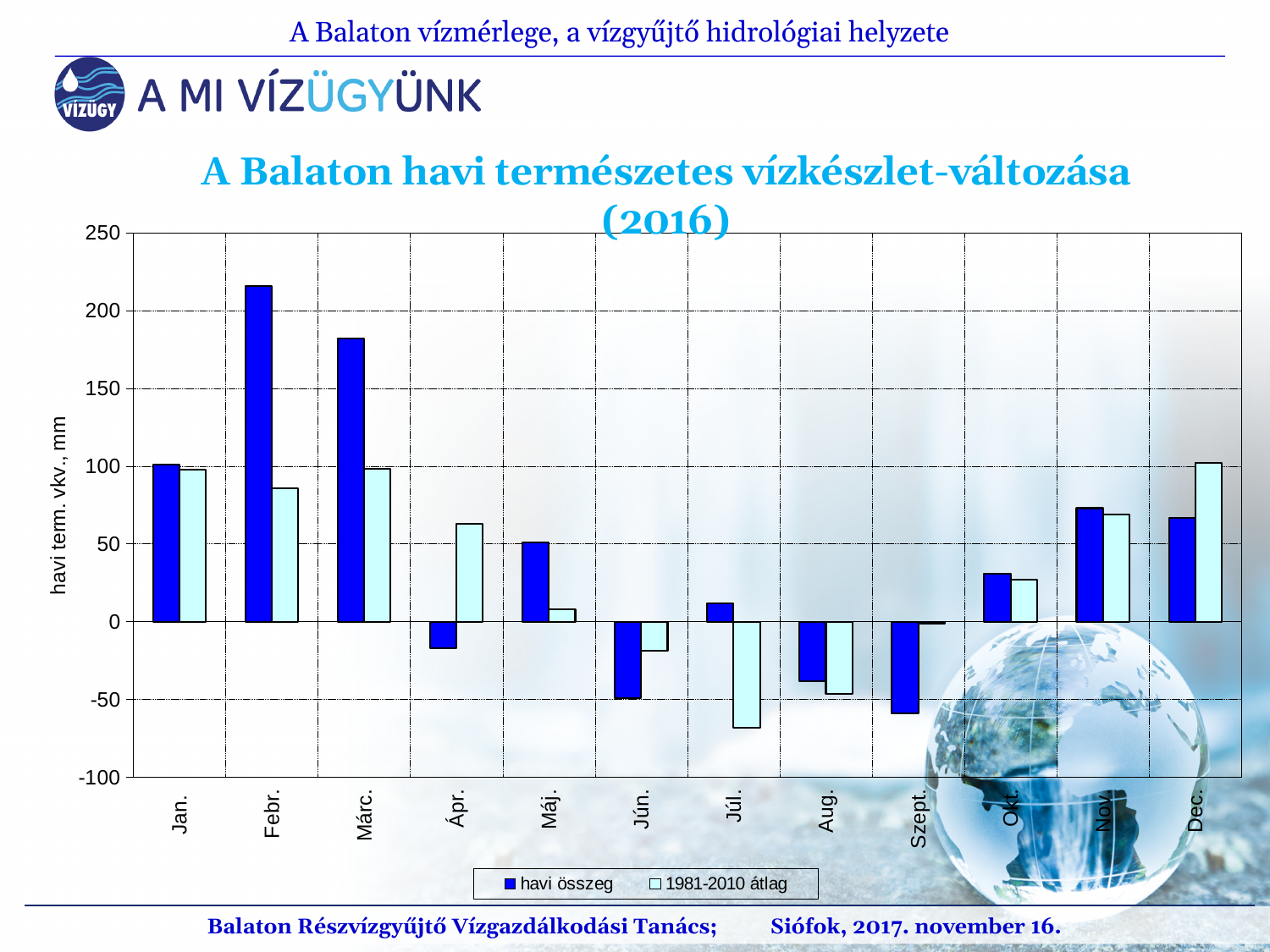

A Balaton vízmérlege, a vízgyűjtő hidrológiai helyzete

### Chart: A Balaton havi természetes vízkészlet-változása (2016)

| Category |  |  |
|---|---|---|
| Jan.  | 101.0 | 97.93333333333334 |
| Febr. | 216.0 | 85.66666666666667 |
| Márc. | 182.0 | 98.33333333333333 |
| Ápr. | -17.0 | 62.766666666666666 |
| Máj. | 51.0 | 7.966666666666667 |
| Jún. | -49.0 | -18.566666666666666 |
| Júl. | 12.0 | -68.06666666666666 |
| Aug. | -38.0 | -46.5 |
| Szept. | -59.0 | -1.4 |
| Okt. | 31.0 | 26.9 |
| Nov. | 73.0 | 68.83333333333333 |
| Dec. | 67.0 | 102.13333333333334 |
Balaton Részvízgyűjtő Vízgazdálkodási Tanács;          Siófok, 2017. november 16.